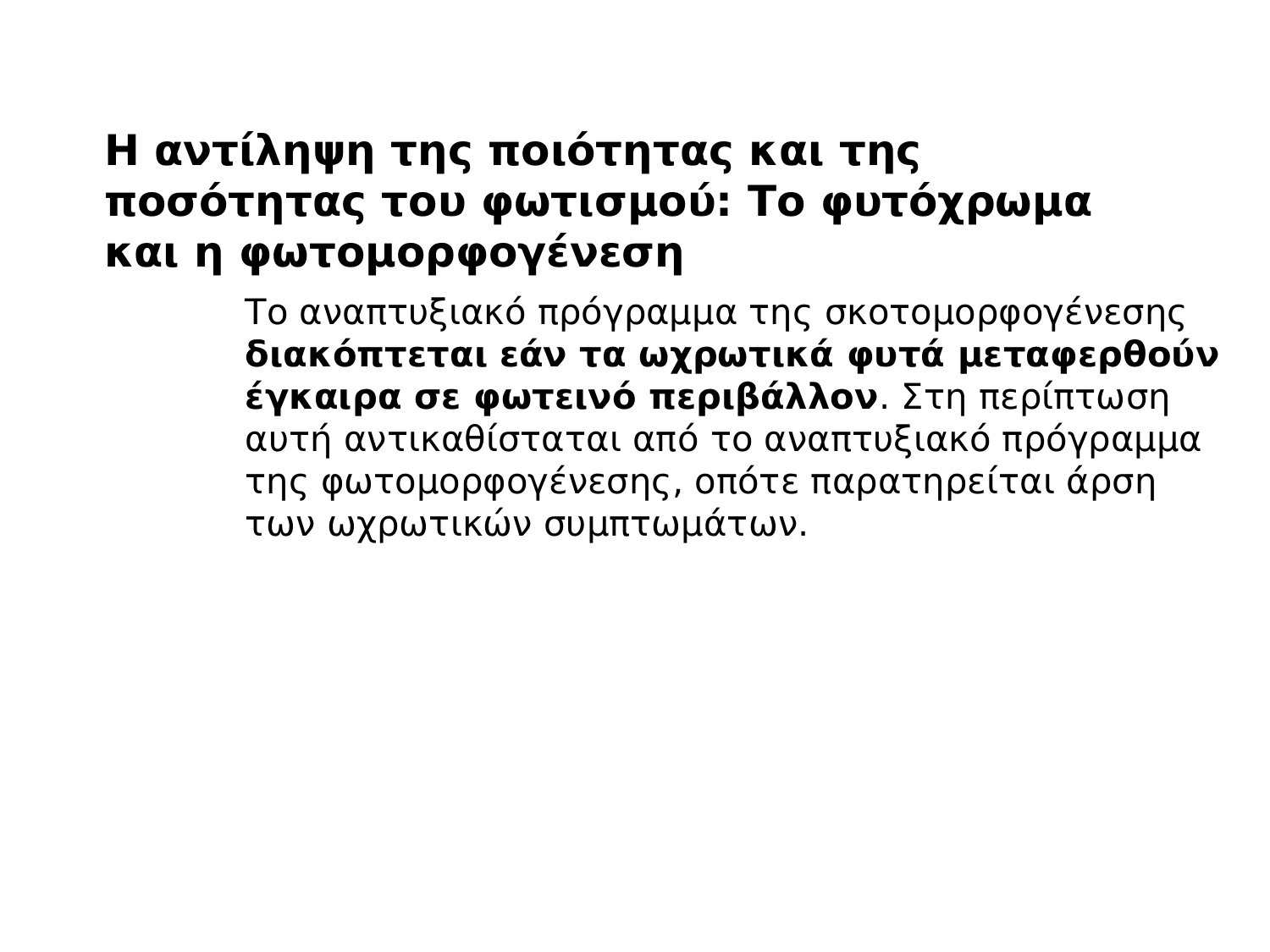

Η αντίληψη της ποιότητας και της ποσότητας του φωτισμού: Το φυτόχρωμα και η φωτομορφογένεση
Το αναπτυξιακό πρόγραμμα της σκοτομορφογένεσης διακόπτεται εάν τα ωχρωτικά φυτά μεταφερθούν έγκαιρα σε φωτεινό περιβάλλον. Στη περίπτωση αυτή αντικαθίσταται από το αναπτυξιακό πρόγραμμα της φωτομορφογένεσης, οπότε παρατηρείται άρση των ωχρωτικών συμπτωμάτων.